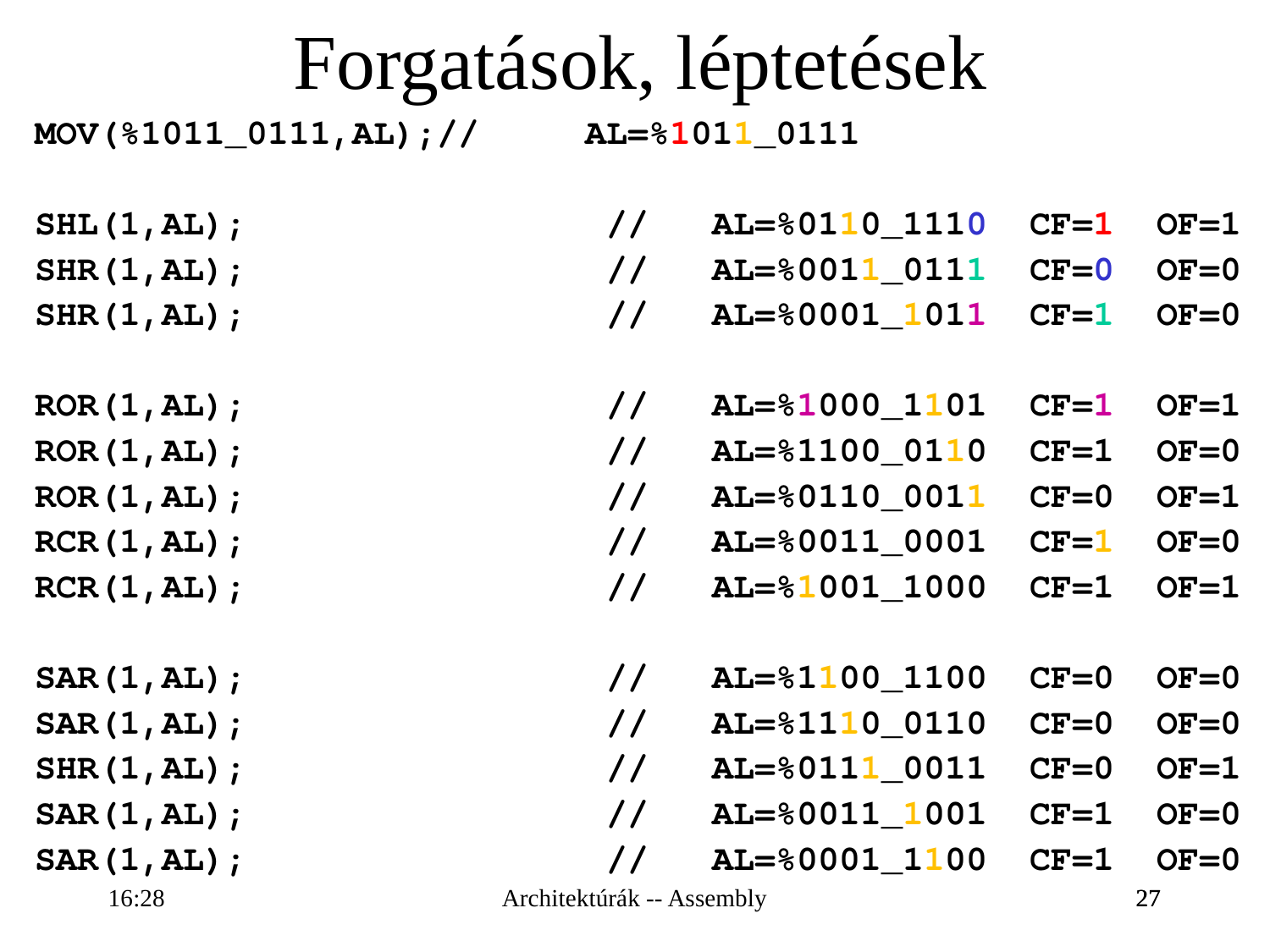

Forgatások, léptetések
MOV(%1011_0111,AL);//	AL=%1011_0111

SHL(1,AL);			 //	AL=%0110_1110  CF=1  OF=1
SHR(1,AL);			 //	AL=%0011_0111  CF=0  OF=0
SHR(1,AL);			 //	AL=%0001_1011  CF=1  OF=0

ROR(1,AL);			 //	AL=%1000_1101  CF=1  OF=1
ROR(1,AL);			 //	AL=%1100_0110  CF=1  OF=0
ROR(1,AL);			 //	AL=%0110_0011  CF=0  OF=1
RCR(1,AL);			 //	AL=%0011_0001  CF=1  OF=0
RCR(1,AL);			 //	AL=%1001_1000  CF=1  OF=1

SAR(1,AL);			 //	AL=%1100_1100  CF=0  OF=0
SAR(1,AL);			 //	AL=%1110_0110  CF=0  OF=0
SHR(1,AL);			 //	AL=%0111_0011  CF=0  OF=1
SAR(1,AL);			 //	AL=%0011_1001  CF=1  OF=0
SAR(1,AL);			 //	AL=%0001_1100  CF=1  OF=0
16:28
Architektúrák -- Assembly
27
27